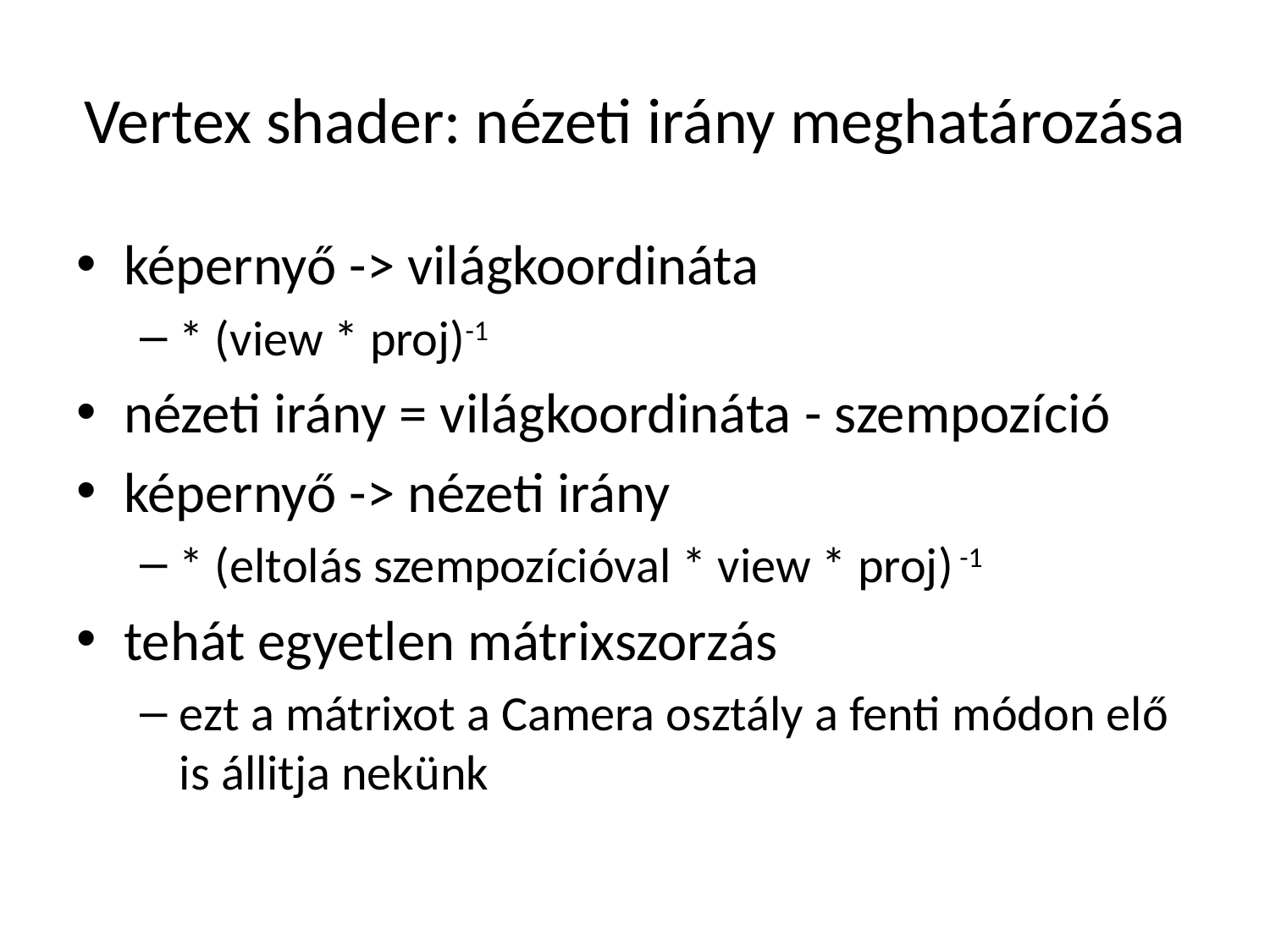

# Vertex shader: nézeti irány meghatározása
képernyő -> világkoordináta
* (view * proj)-1
nézeti irány = világkoordináta - szempozíció
képernyő -> nézeti irány
* (eltolás szempozícióval * view * proj) -1
tehát egyetlen mátrixszorzás
ezt a mátrixot a Camera osztály a fenti módon elő is állitja nekünk